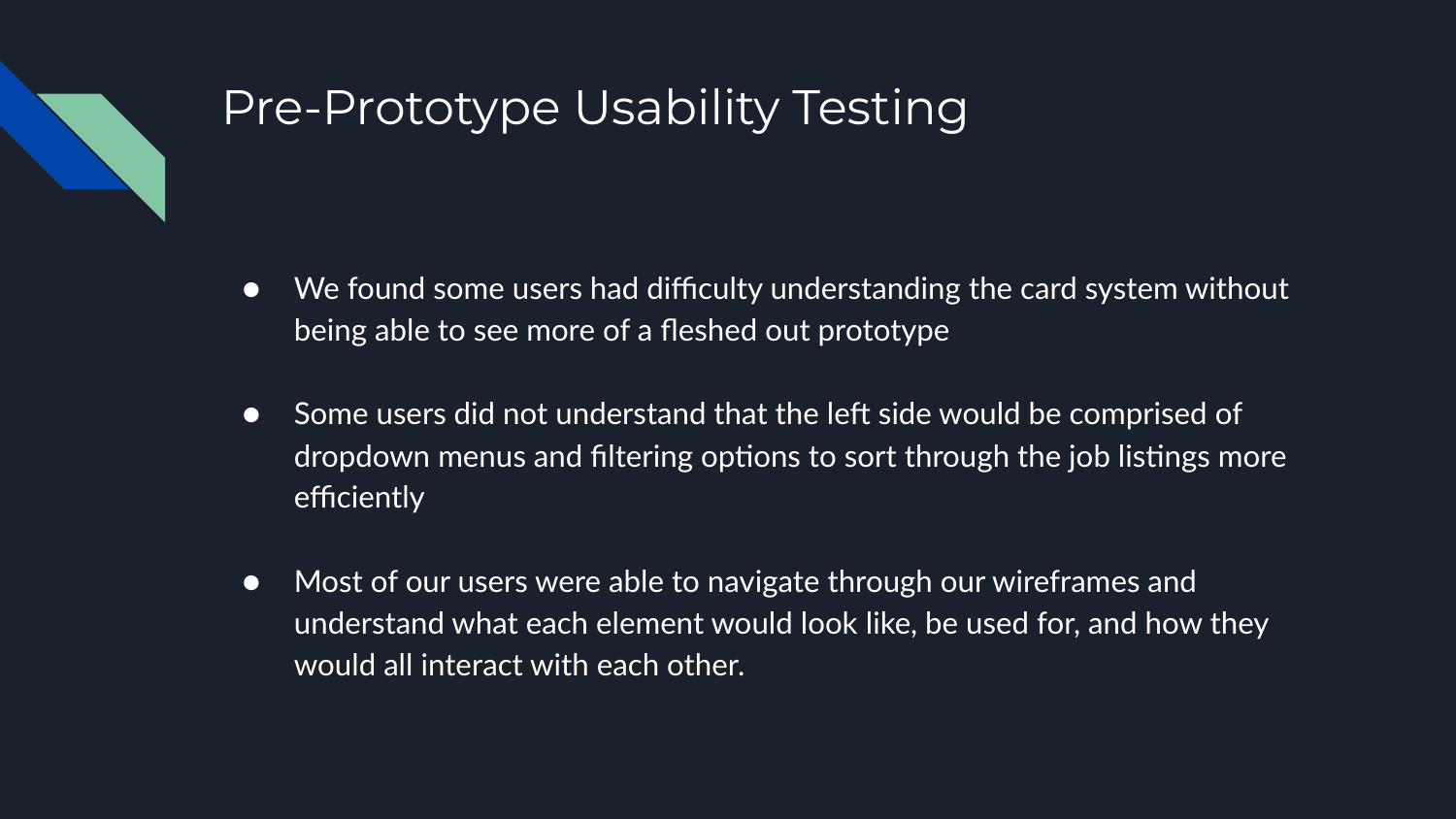

# Pre-Prototype Usability Testing
We found some users had difficulty understanding the card system without being able to see more of a fleshed out prototype

Some users did not understand that the left side would be comprised of dropdown menus and filtering options to sort through the job listings more efficiently

Most of our users were able to navigate through our wireframes and understand what each element would look like, be used for, and how they would all interact with each other.